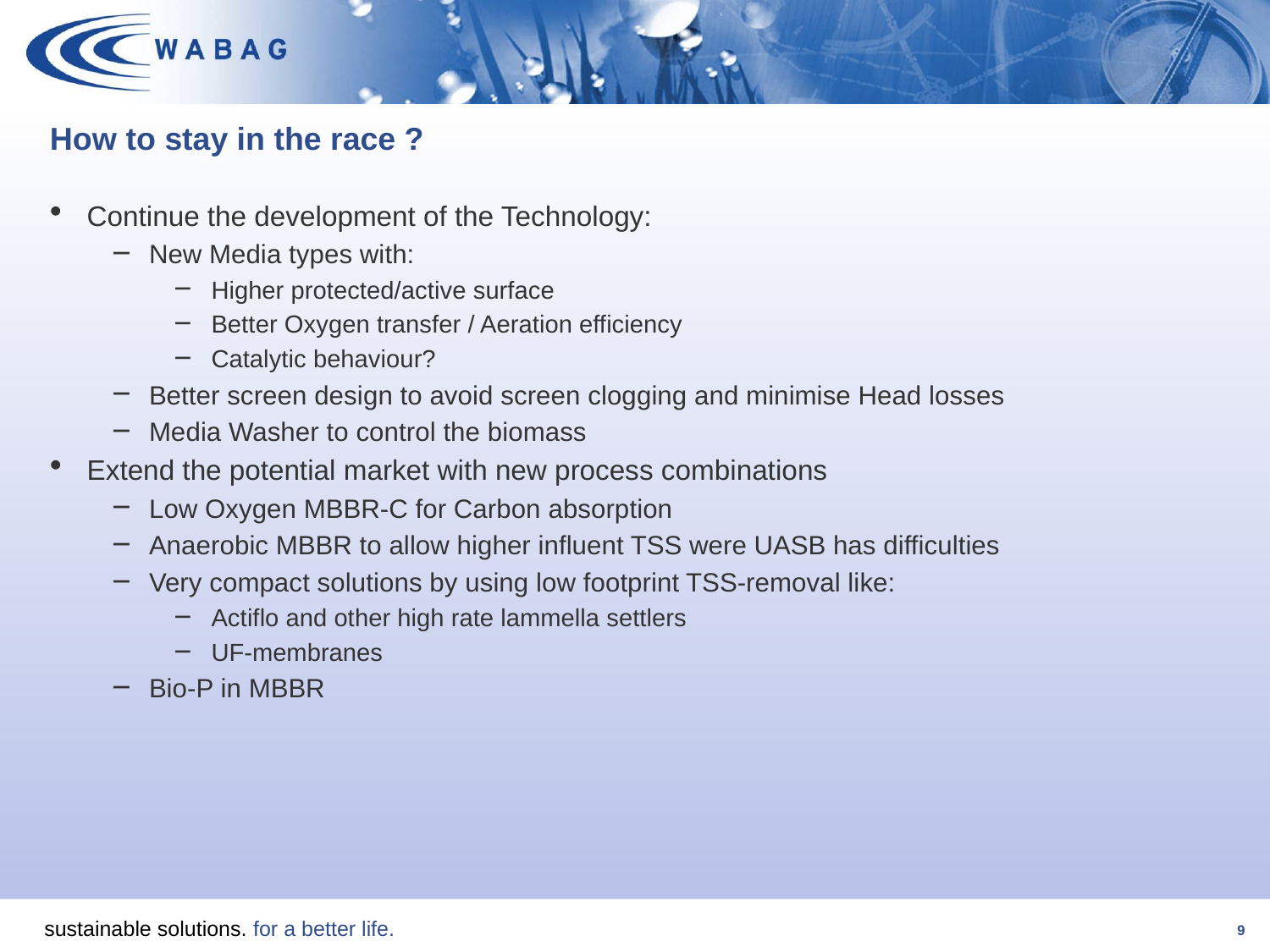

# How to stay in the race ?
Continue the development of the Technology:
New Media types with:
Higher protected/active surface
Better Oxygen transfer / Aeration efficiency
Catalytic behaviour?
Better screen design to avoid screen clogging and minimise Head losses
Media Washer to control the biomass
Extend the potential market with new process combinations
Low Oxygen MBBR-C for Carbon absorption
Anaerobic MBBR to allow higher influent TSS were UASB has difficulties
Very compact solutions by using low footprint TSS-removal like:
Actiflo and other high rate lammella settlers
UF-membranes
Bio-P in MBBR